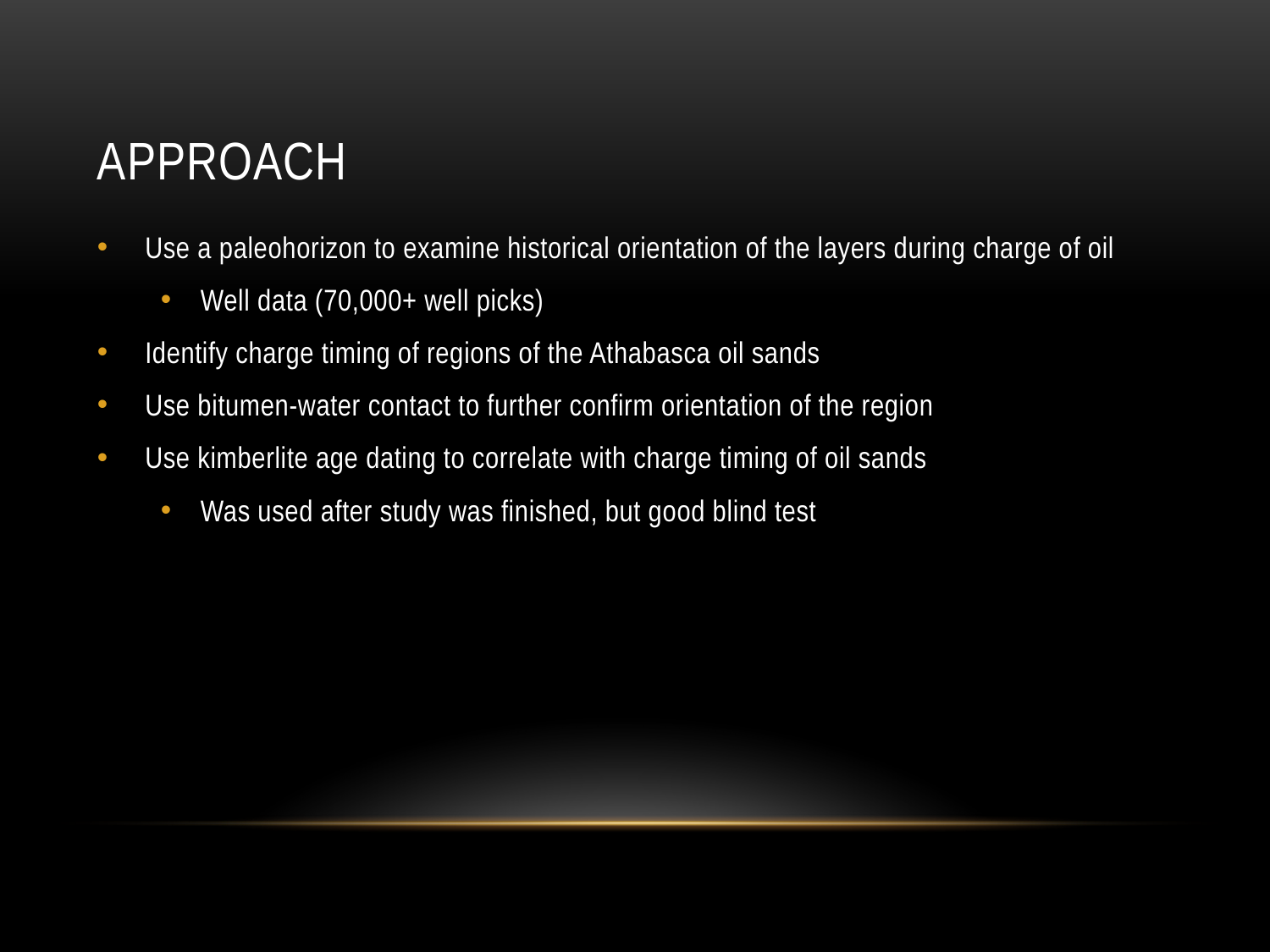

# Approach
Use a paleohorizon to examine historical orientation of the layers during charge of oil
Well data (70,000+ well picks)
Identify charge timing of regions of the Athabasca oil sands
Use bitumen-water contact to further confirm orientation of the region
Use kimberlite age dating to correlate with charge timing of oil sands
Was used after study was finished, but good blind test